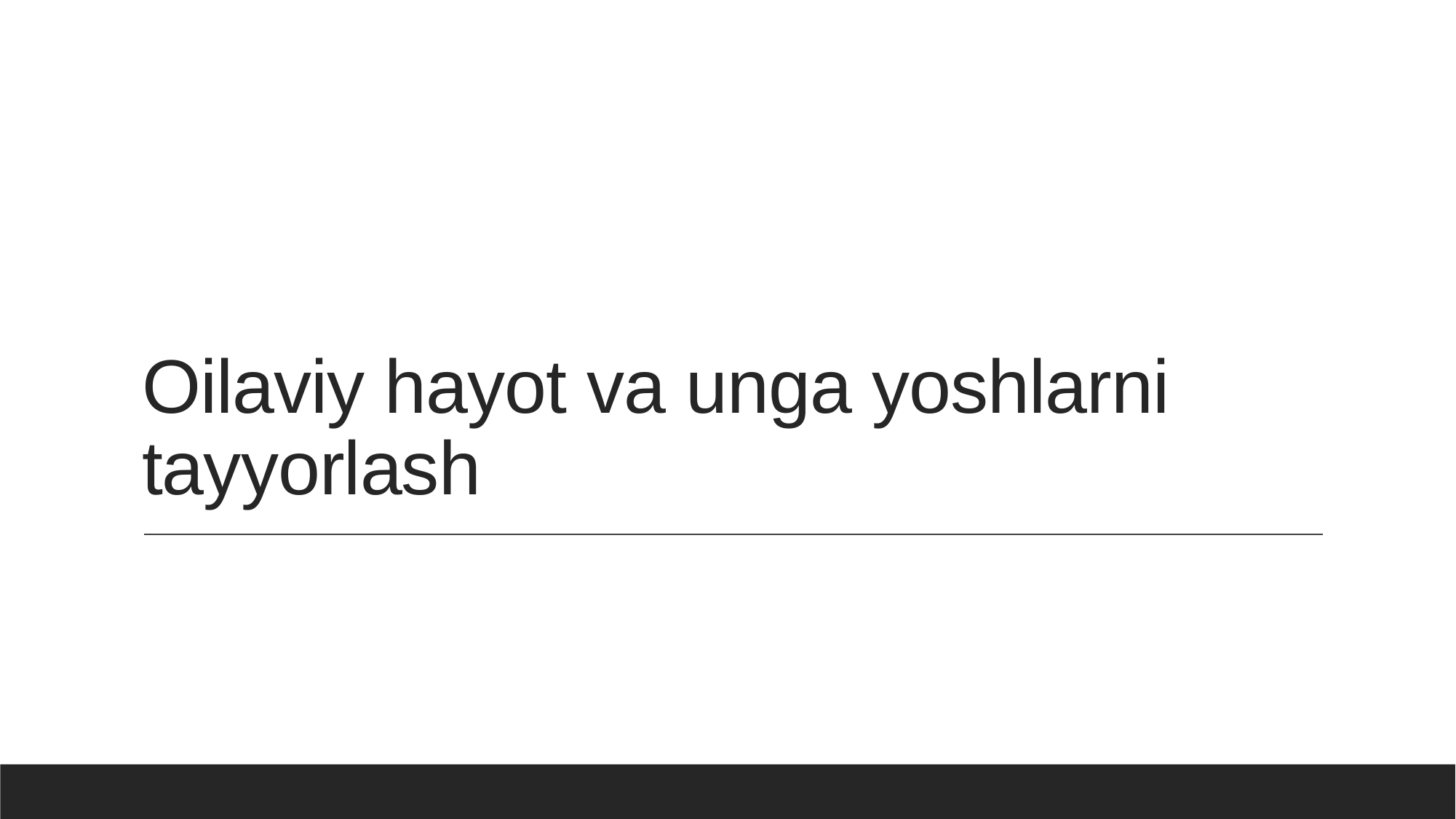

# Oilaviy hayot va unga yoshlarni tayyorlash